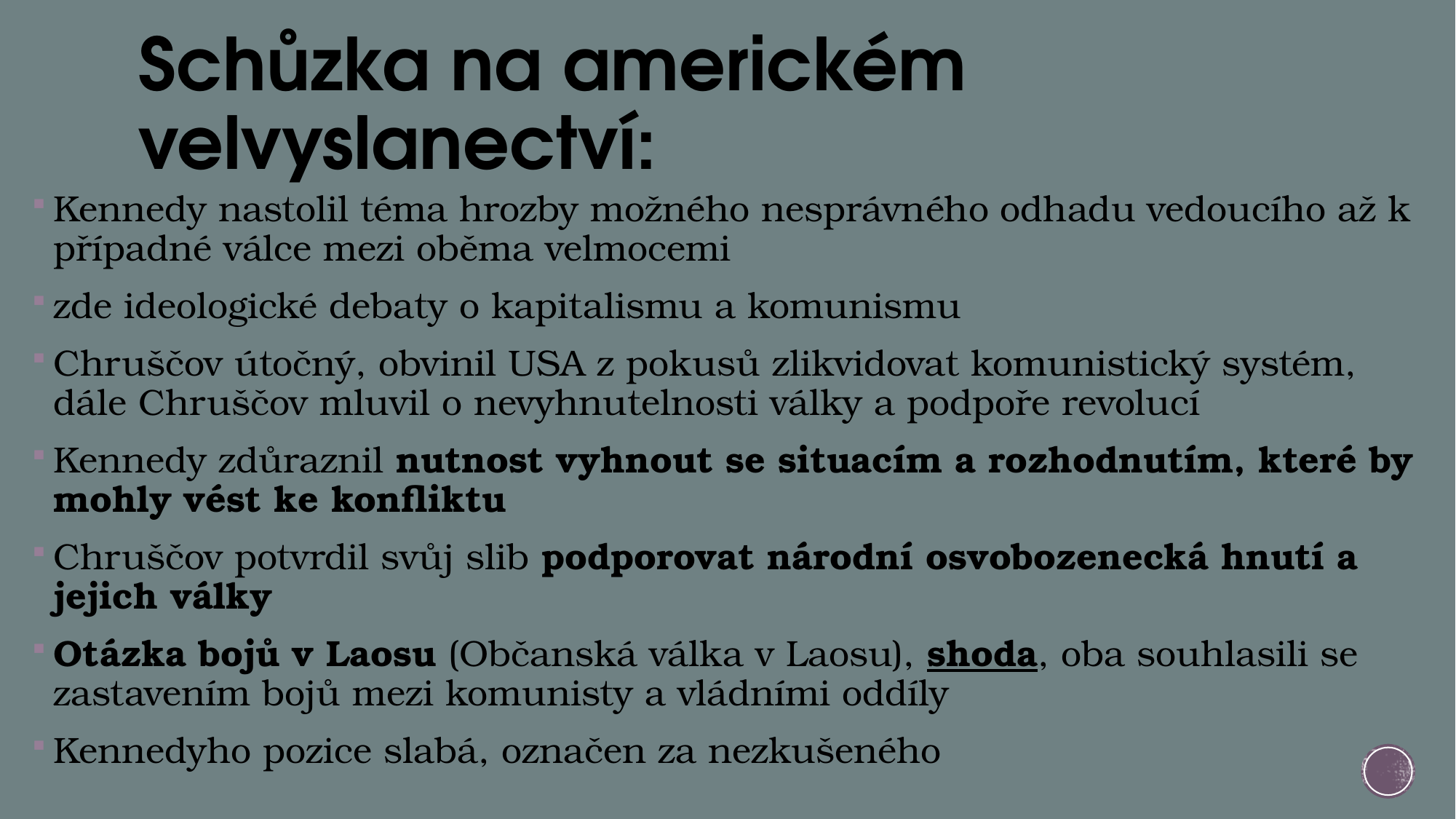

# Schůzka na americkém velvyslanectví:
Kennedy nastolil téma hrozby možného nesprávného odhadu vedoucího až k případné válce mezi oběma velmocemi
zde ideologické debaty o kapitalismu a komunismu
Chruščov útočný, obvinil USA z pokusů zlikvidovat komunistický systém, dále Chruščov mluvil o nevyhnutelnosti války a podpoře revolucí
Kennedy zdůraznil nutnost vyhnout se situacím a rozhodnutím, které by mohly vést ke konfliktu
Chruščov potvrdil svůj slib podporovat národní osvobozenecká hnutí a jejich války
Otázka bojů v Laosu (Občanská válka v Laosu), shoda, oba souhlasili se zastavením bojů mezi komunisty a vládními oddíly
Kennedyho pozice slabá, označen za nezkušeného